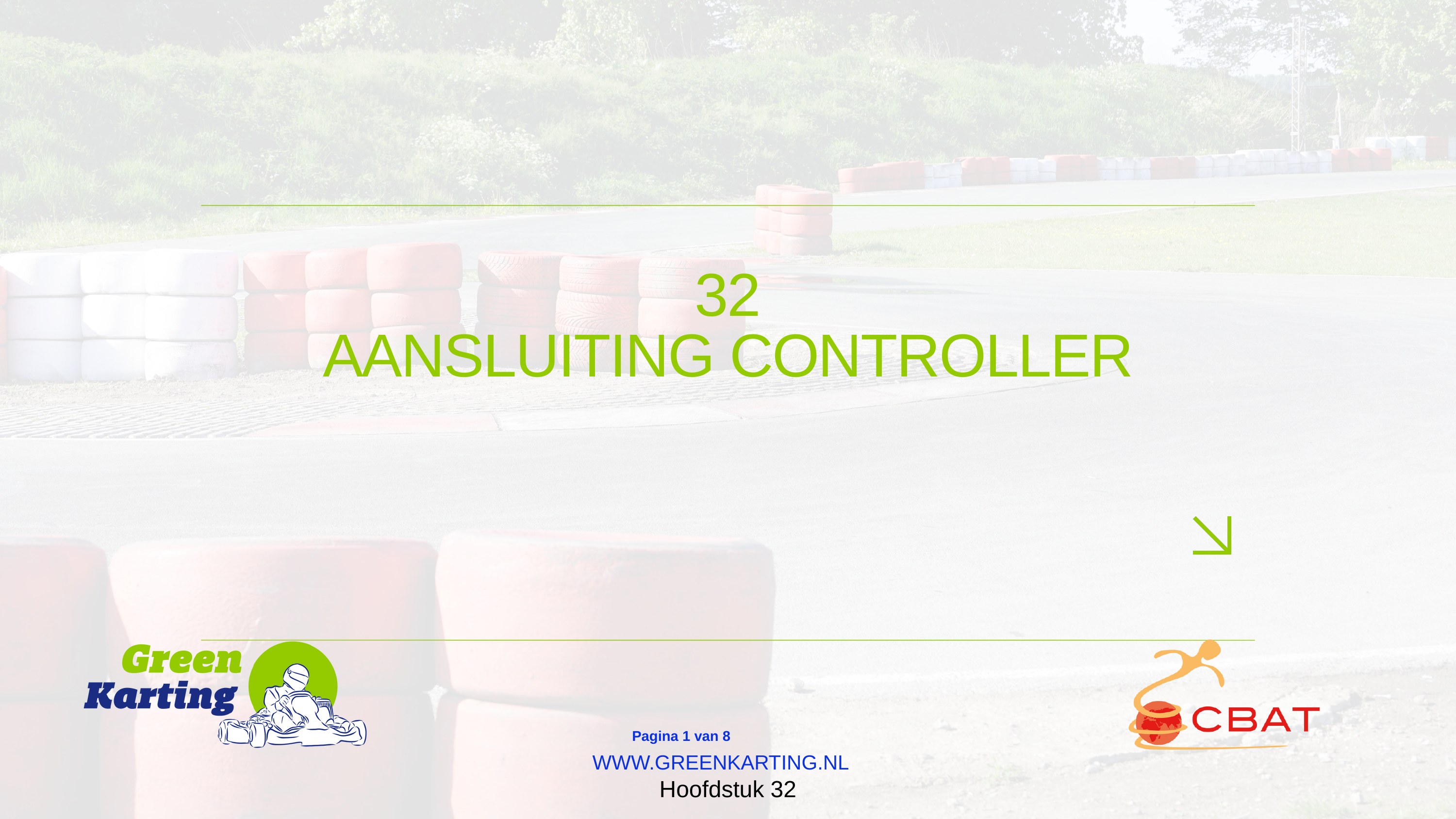

32
AANSLUITING CONTROLLER

Pagina 1 van 8
WWW.GREENKARTING.NL
Hoofdstuk 32